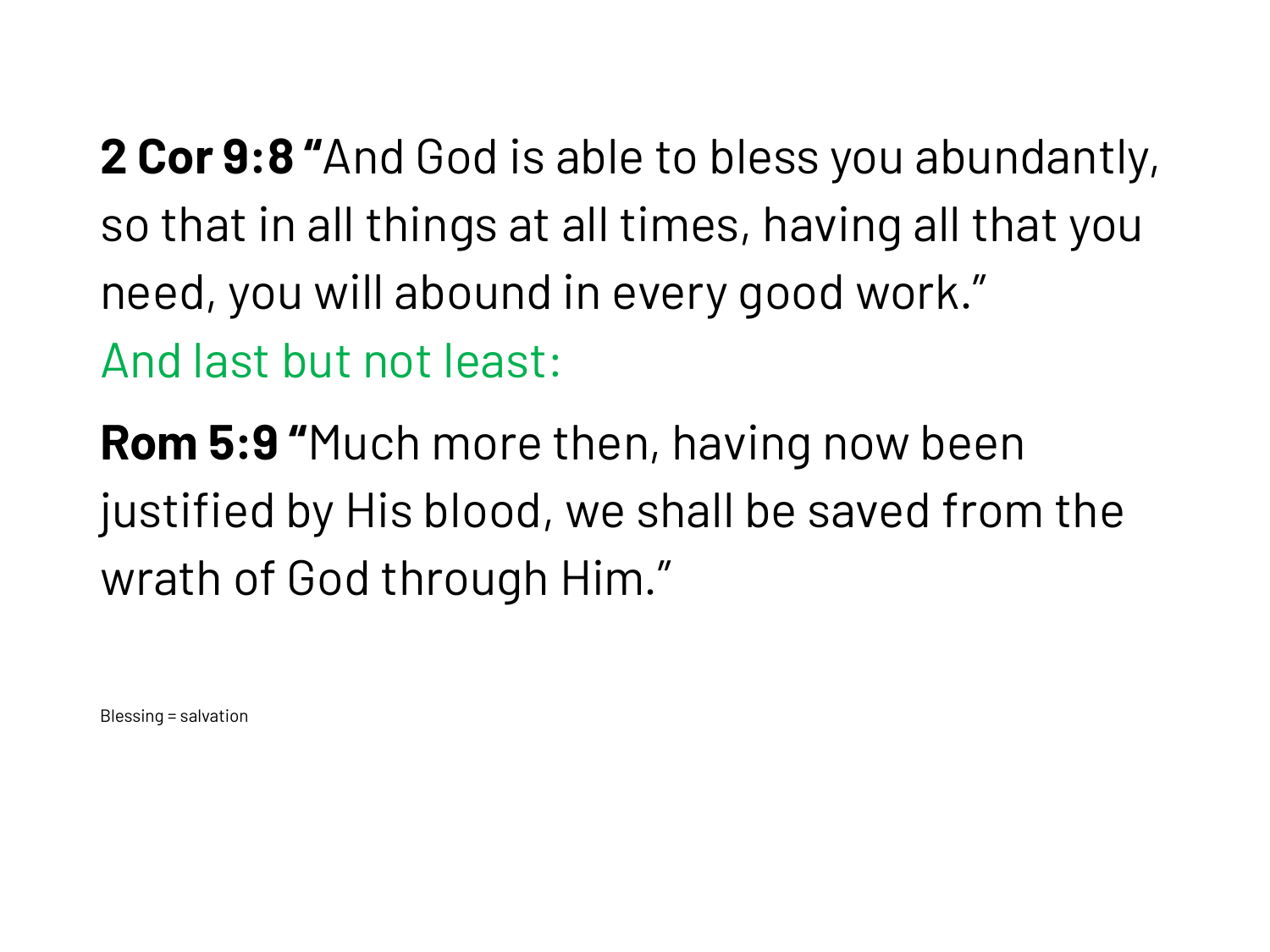

#

2 Cor 9:8 “And God is able to bless you abundantly, so that in all things at all times, having all that you need, you will abound in every good work.”                And last but not least:
Rom 5:9 “Much more then, having now been justified by His blood, we shall be saved from the wrath of God through Him.”

Blessing = salvation